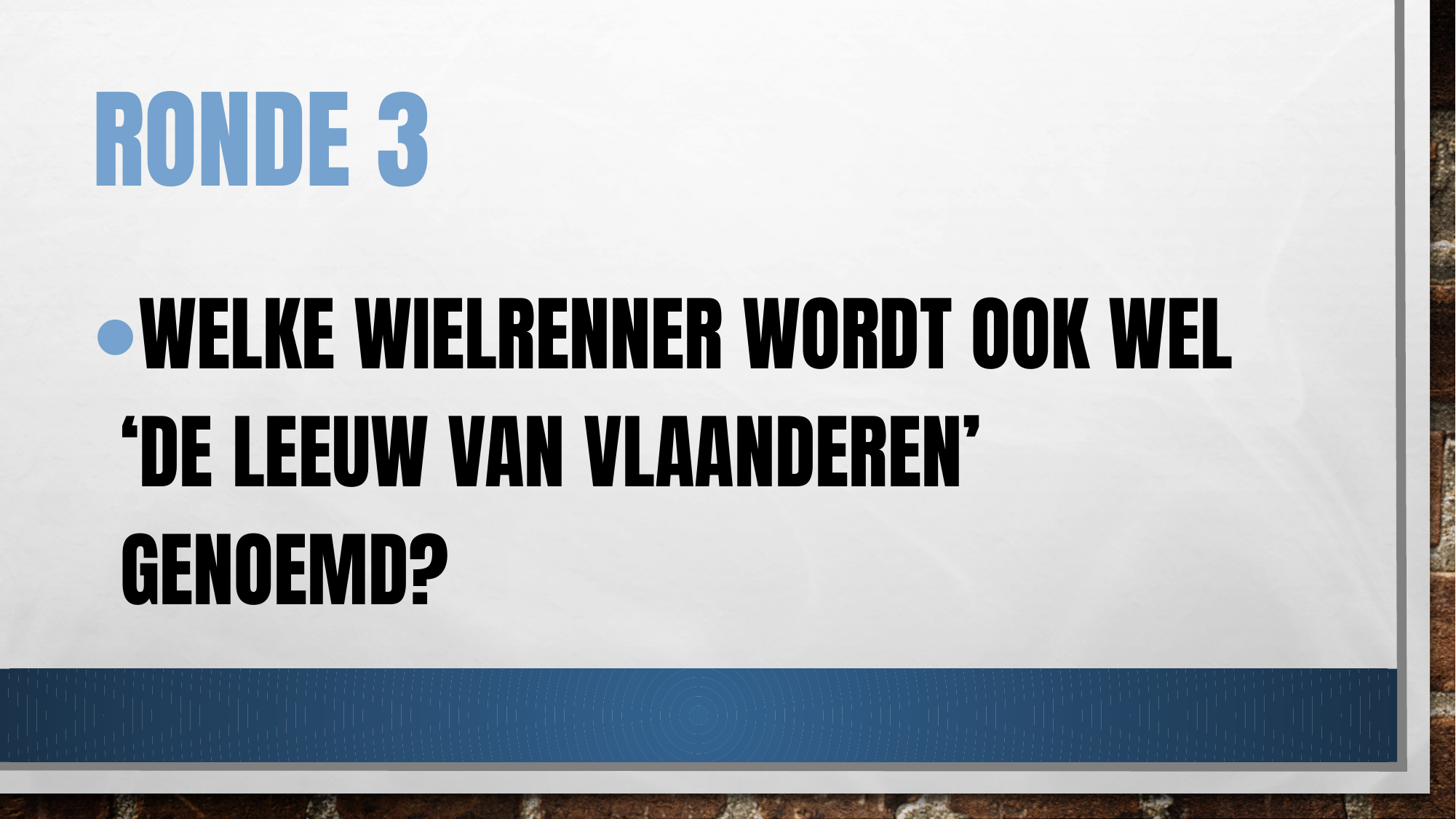

# Ronde 3
Welke wielrenner wordt ook wel ‘De Leeuw van Vlaanderen’ genoemd?